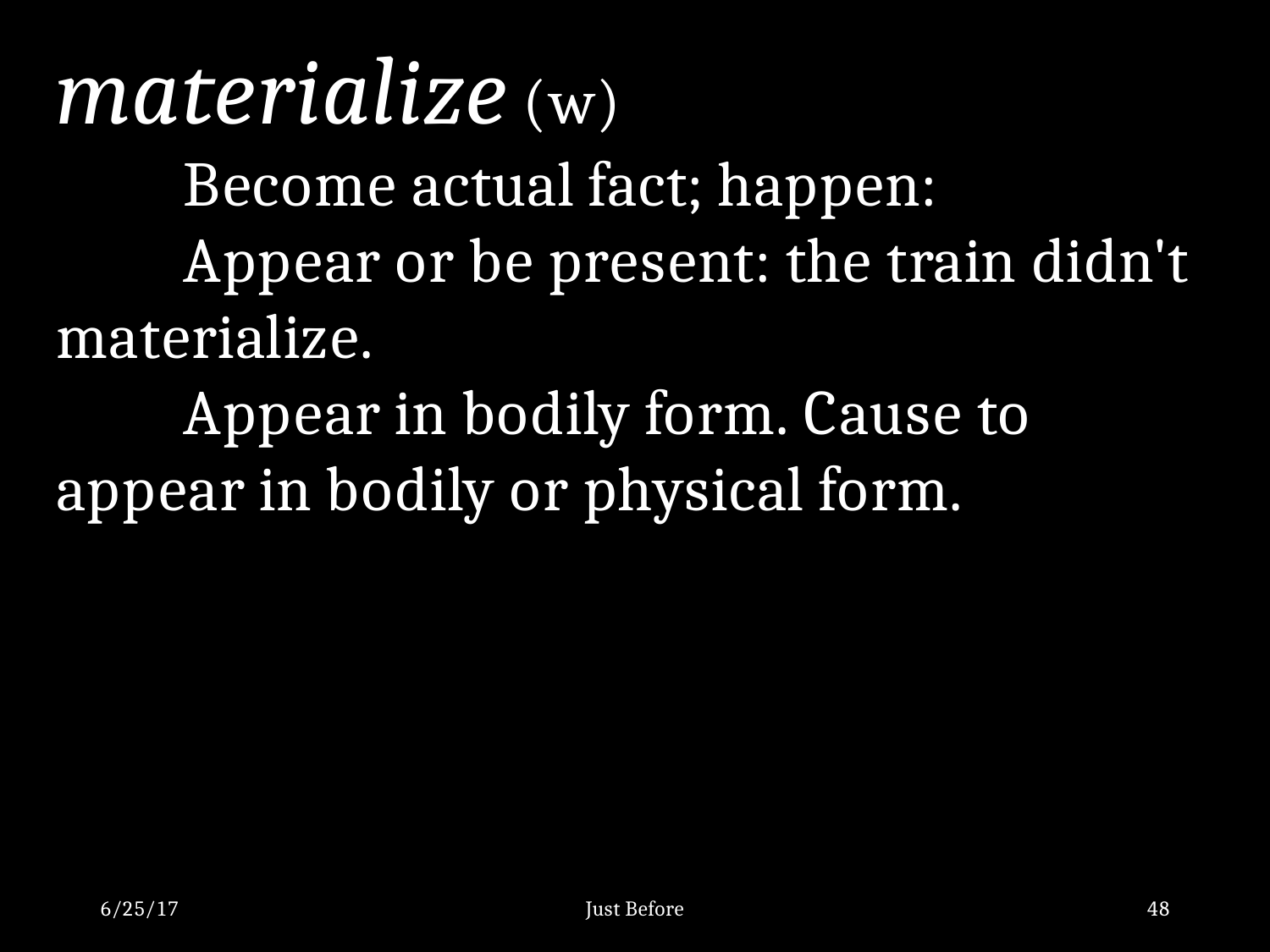

materialize (w)
	Become actual fact; happen:
	Appear or be present: the train didn't materialize.
	Appear in bodily form. Cause to appear in bodily or physical form.
6/25/17
Just Before
48